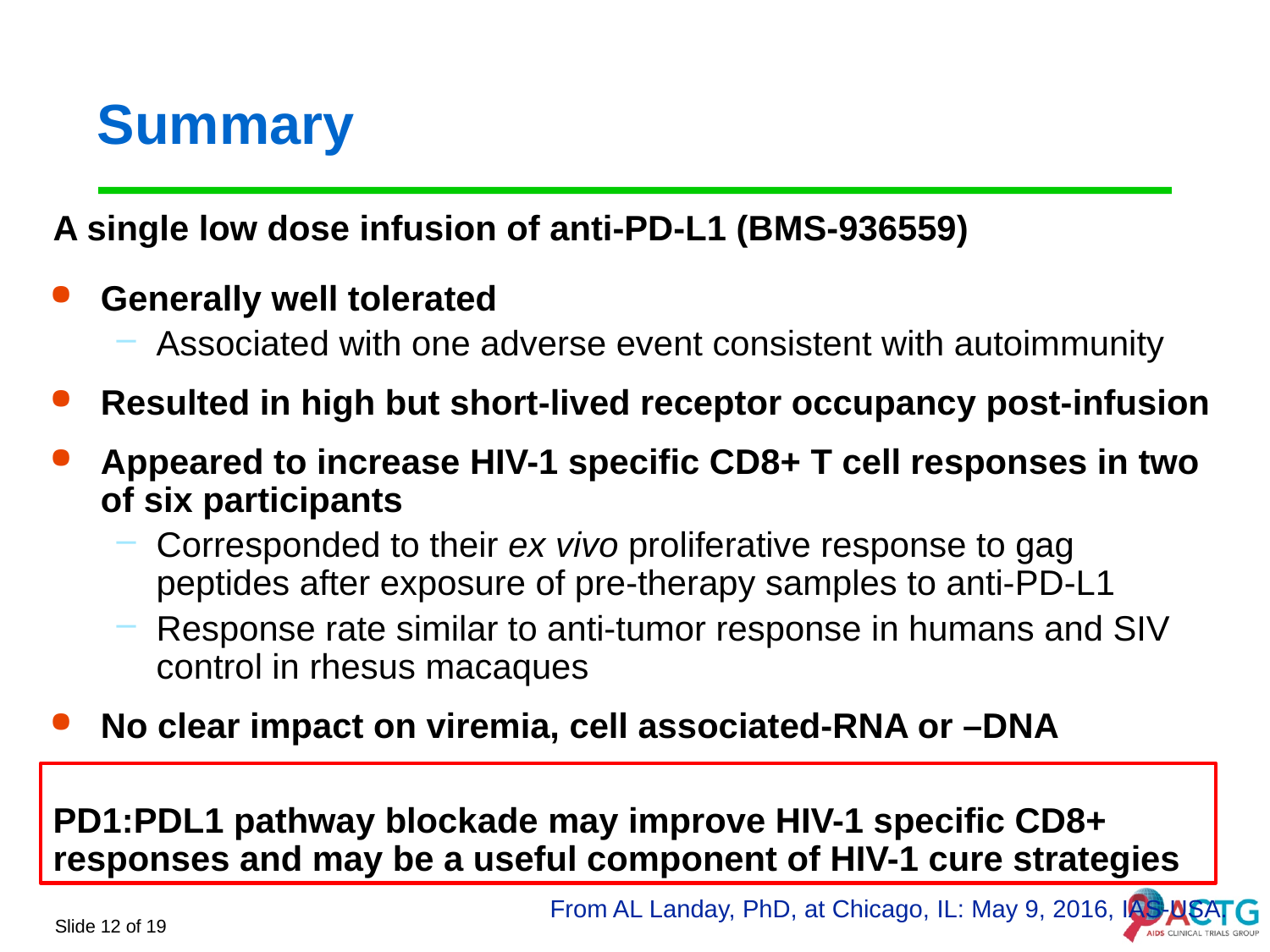

# Summary
A single low dose infusion of anti-PD-L1 (BMS-936559)
Generally well tolerated
Associated with one adverse event consistent with autoimmunity
Resulted in high but short-lived receptor occupancy post-infusion
Appeared to increase HIV-1 specific CD8+ T cell responses in two of six participants
Corresponded to their ex vivo proliferative response to gag peptides after exposure of pre-therapy samples to anti-PD-L1
Response rate similar to anti-tumor response in humans and SIV control in rhesus macaques
No clear impact on viremia, cell associated-RNA or –DNA

PD1:PDL1 pathway blockade may improve HIV-1 specific CD8+ responses and may be a useful component of HIV-1 cure strategies